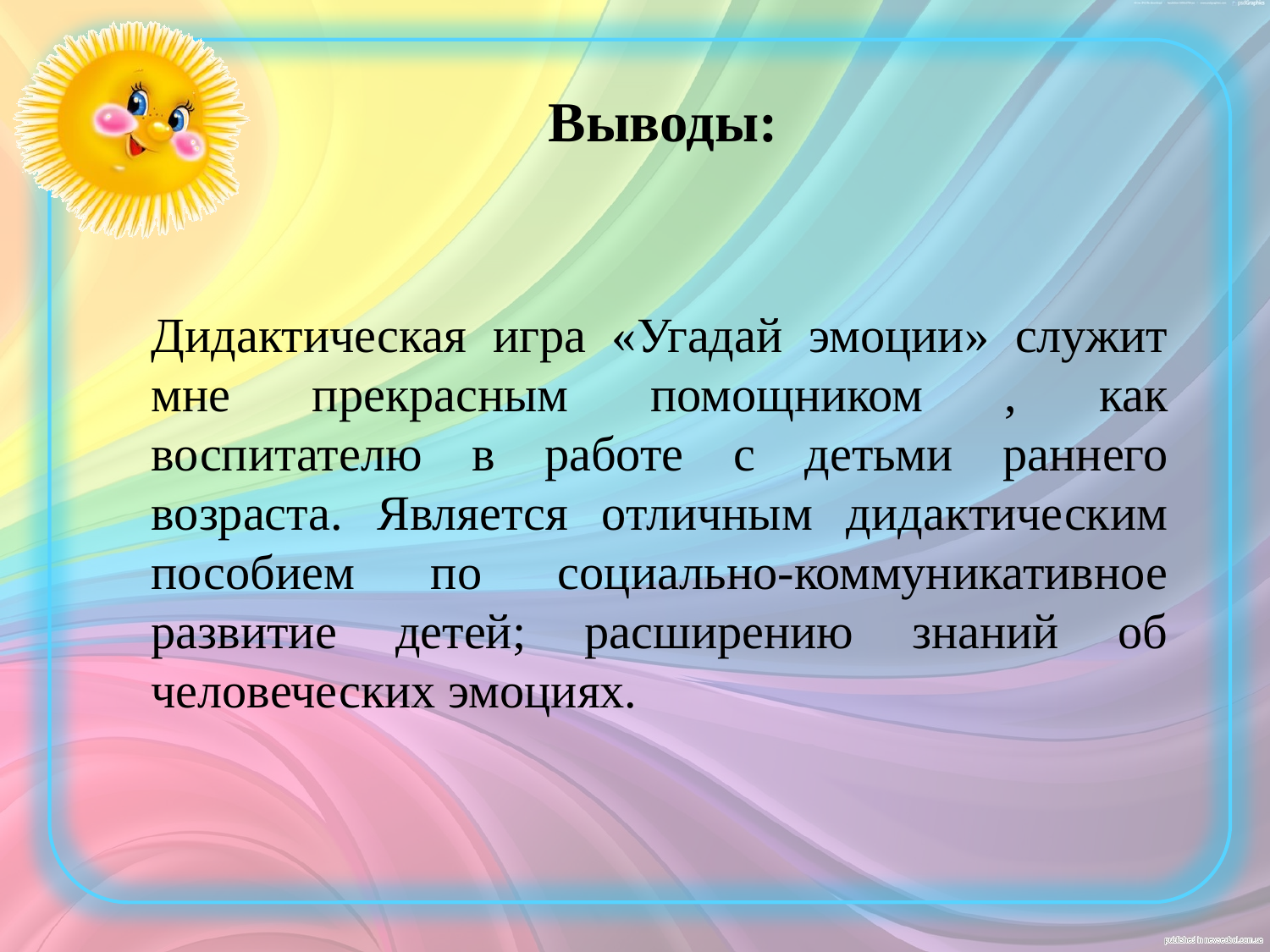

Выводы:
Дидактическая игра «Угадай эмоции» служит мне прекрасным помощником , как воспитателю в работе с детьми раннего возраста. Является отличным дидактическим пособием по социально-коммуникативное развитие детей; расширению знаний об человеческих эмоциях.